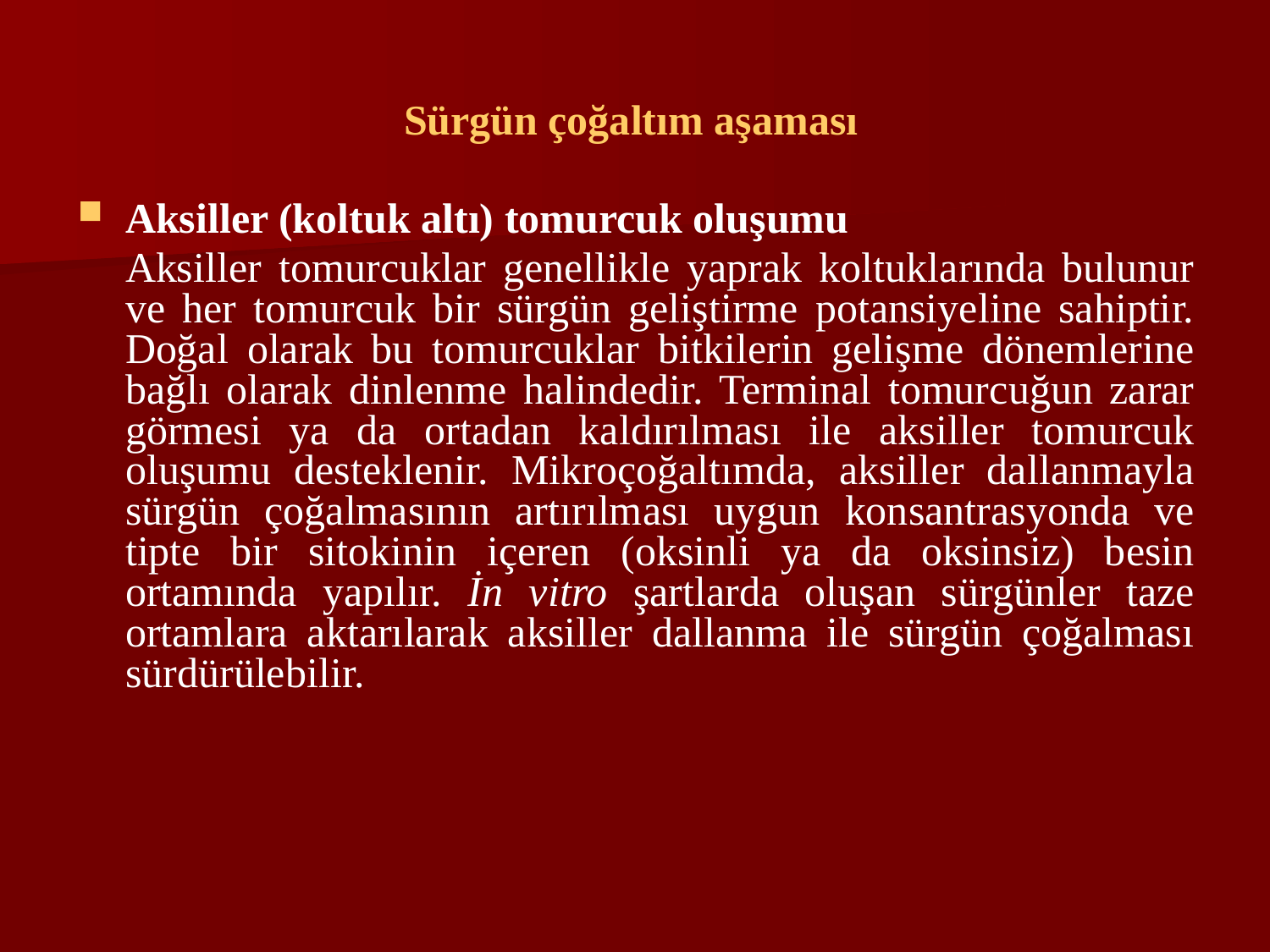

Sürgün çoğaltım aşaması

Aksiller (koltuk altı) tomurcuk oluşumu
	Aksiller tomurcuklar genellikle yaprak koltuklarında bulunur ve her tomurcuk bir sürgün geliştirme potansiyeline sahiptir. Doğal olarak bu tomurcuklar bitkilerin gelişme dönemlerine bağlı olarak dinlenme halindedir. Terminal tomurcuğun zarar görmesi ya da ortadan kaldırılması ile aksiller tomurcuk oluşumu desteklenir. Mikroçoğaltımda, aksiller dallanmayla sürgün çoğalmasının artırılması uygun konsantrasyonda ve tipte bir sitokinin içeren (oksinli ya da oksinsiz) besin ortamında yapılır. İn vitro şartlarda oluşan sürgünler taze ortamlara aktarılarak aksiller dallanma ile sürgün çoğalması sürdürülebilir.